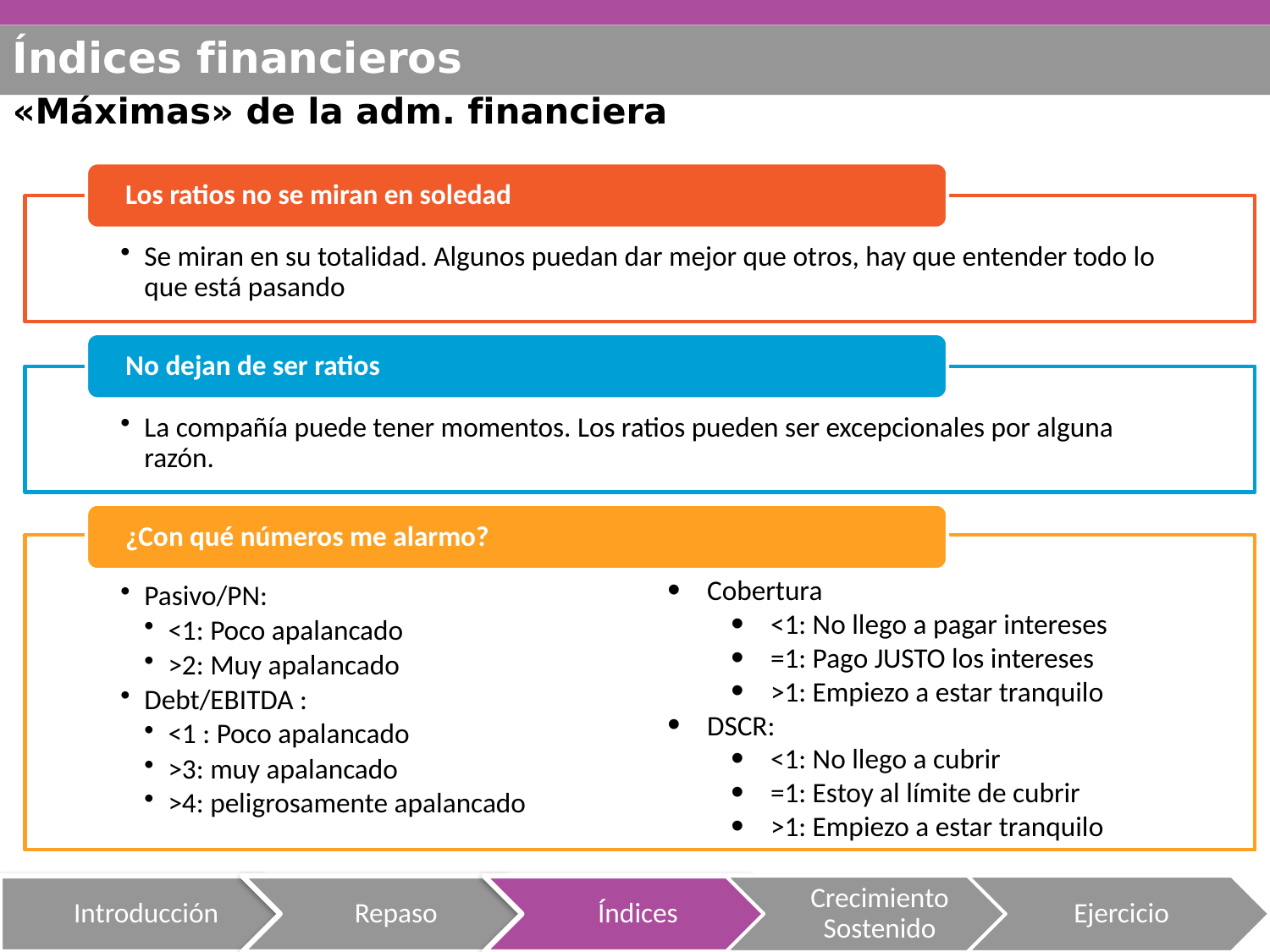

Índices financieros
«Máximas» de la adm. financiera
Se miran en su totalidad. Algunos puedan dar mejor que otros, hay que entender todo lo que está pasando
Los ratios no se miran en soledad
La compañía puede tener momentos. Los ratios pueden ser excepcionales por alguna razón.
No dejan de ser ratios
Pasivo/PN:
<1: Poco apalancado
>2: Muy apalancado
Debt/EBITDA :
<1 : Poco apalancado
>3: muy apalancado
>4: peligrosamente apalancado
¿Con qué números me alarmo?
Cobertura
<1: No llego a pagar intereses
=1: Pago JUSTO los intereses
>1: Empiezo a estar tranquilo
DSCR:
<1: No llego a cubrir
=1: Estoy al límite de cubrir
>1: Empiezo a estar tranquilo

Introducción
Repaso
Índices
Crecimiento Sostenido
Ejercicio